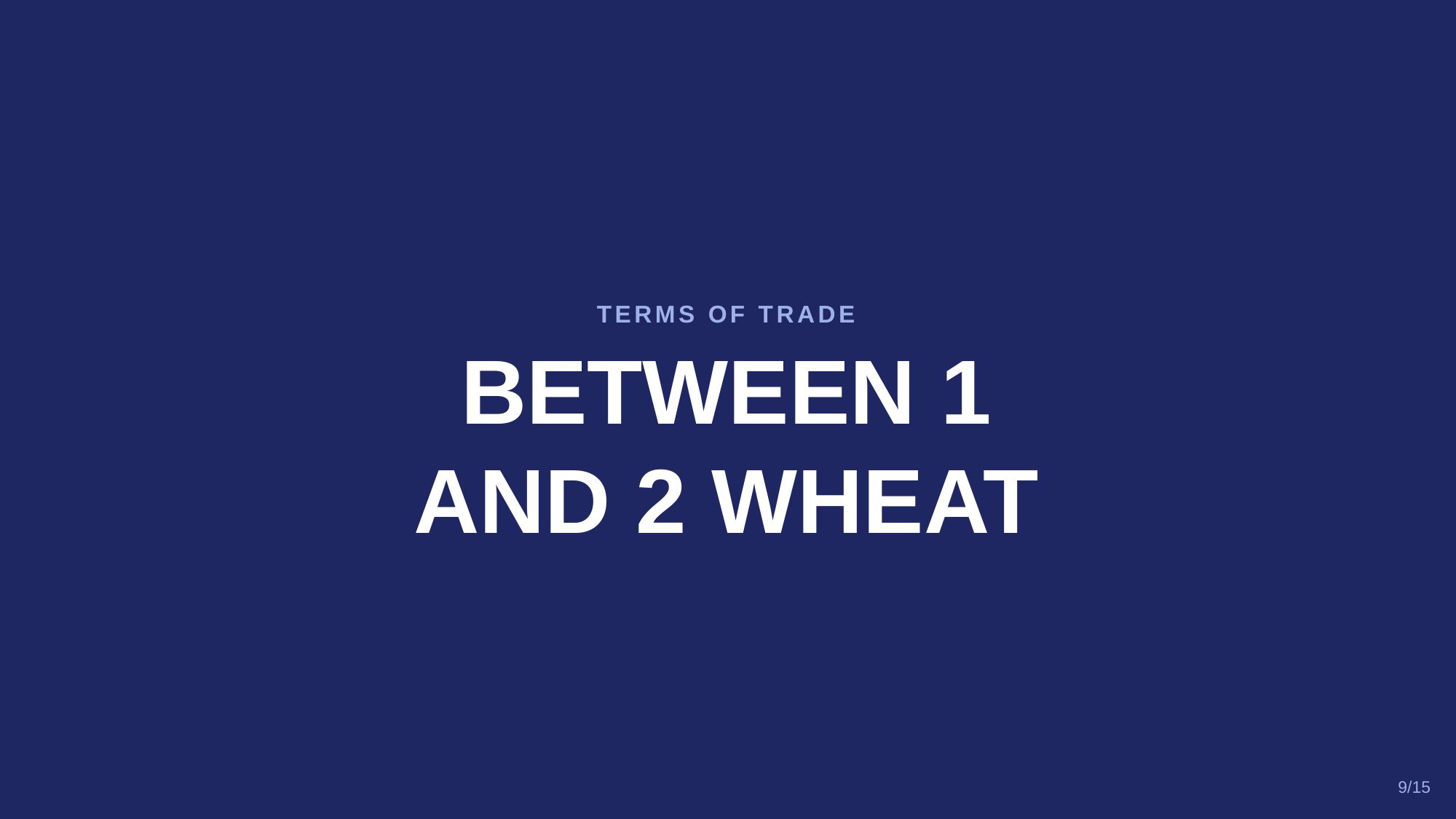

TERMS OF TRADE
BETWEEN 1
AND 2 WHEAT
9/15